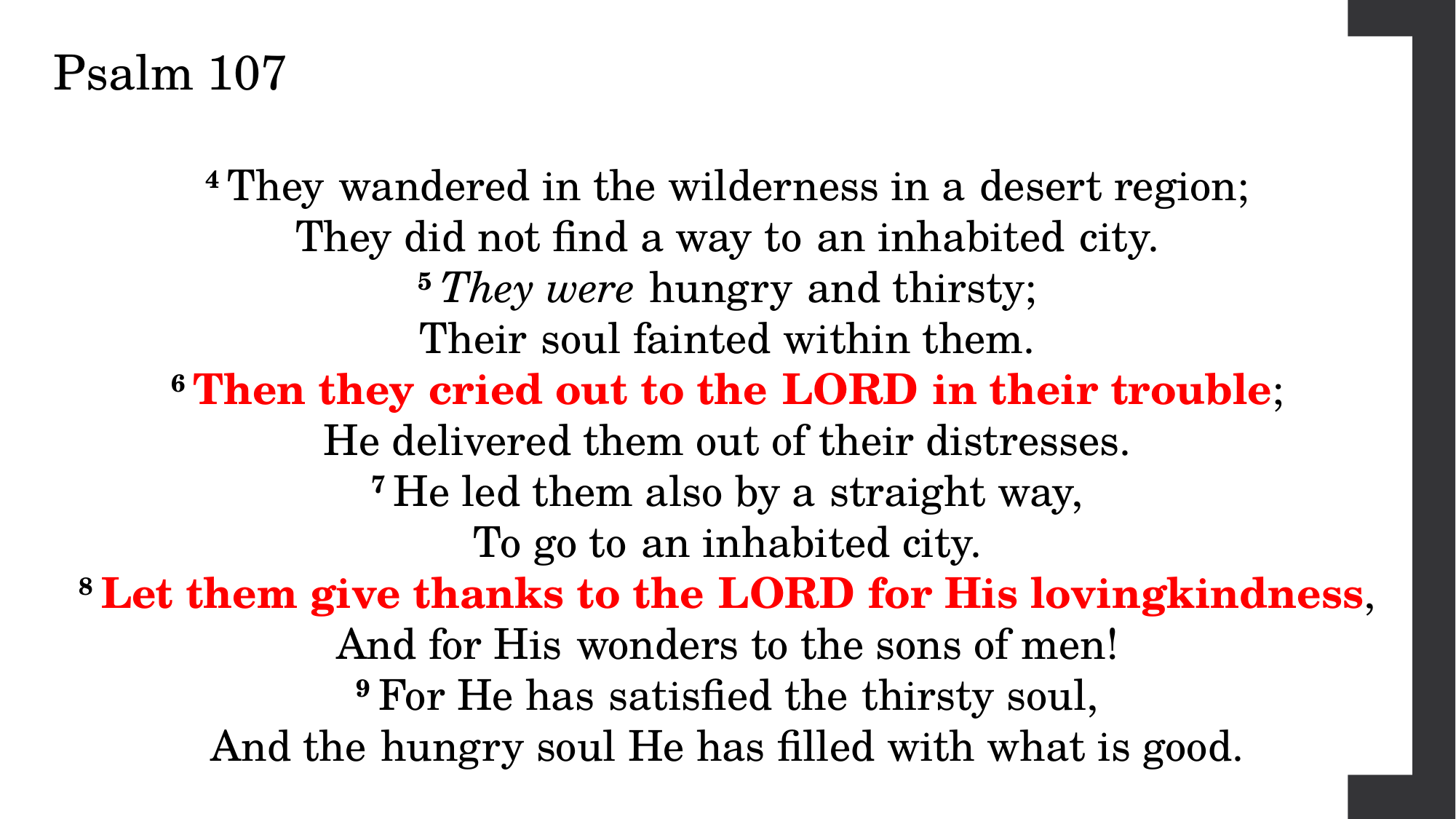

Psalm 107

4 They wandered in the wilderness in a desert region;
They did not find a way to an inhabited city.
5 They were hungry and thirsty;
Their soul fainted within them.
6 Then they cried out to the Lord in their trouble;
He delivered them out of their distresses.
7 He led them also by a straight way,
To go to an inhabited city.
8 Let them give thanks to the Lord for His lovingkindness,
And for His wonders to the sons of men!
9 For He has satisfied the thirsty soul,
And the hungry soul He has filled with what is good.